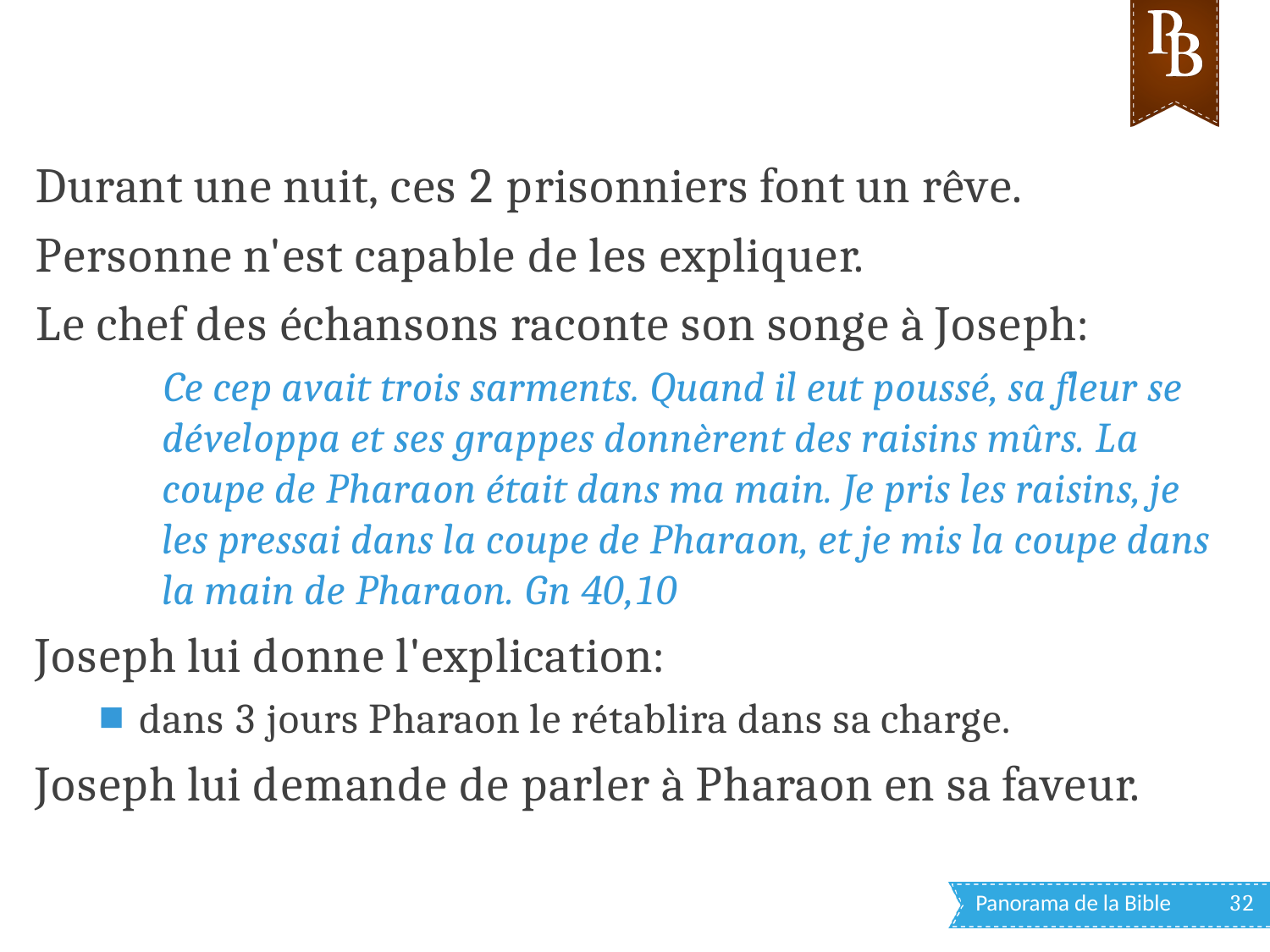

Durant une nuit, ces 2 prisonniers font un rêve.
Personne n'est capable de les expliquer.
Le chef des échansons raconte son songe à Joseph:
Ce cep avait trois sarments. Quand il eut poussé, sa fleur se développa et ses grappes donnèrent des raisins mûrs. La coupe de Pharaon était dans ma main. Je pris les raisins, je les pressai dans la coupe de Pharaon, et je mis la coupe dans la main de Pharaon. Gn 40,10
Joseph lui donne l'explication:
dans 3 jours Pharaon le rétablira dans sa charge.
Joseph lui demande de parler à Pharaon en sa faveur.